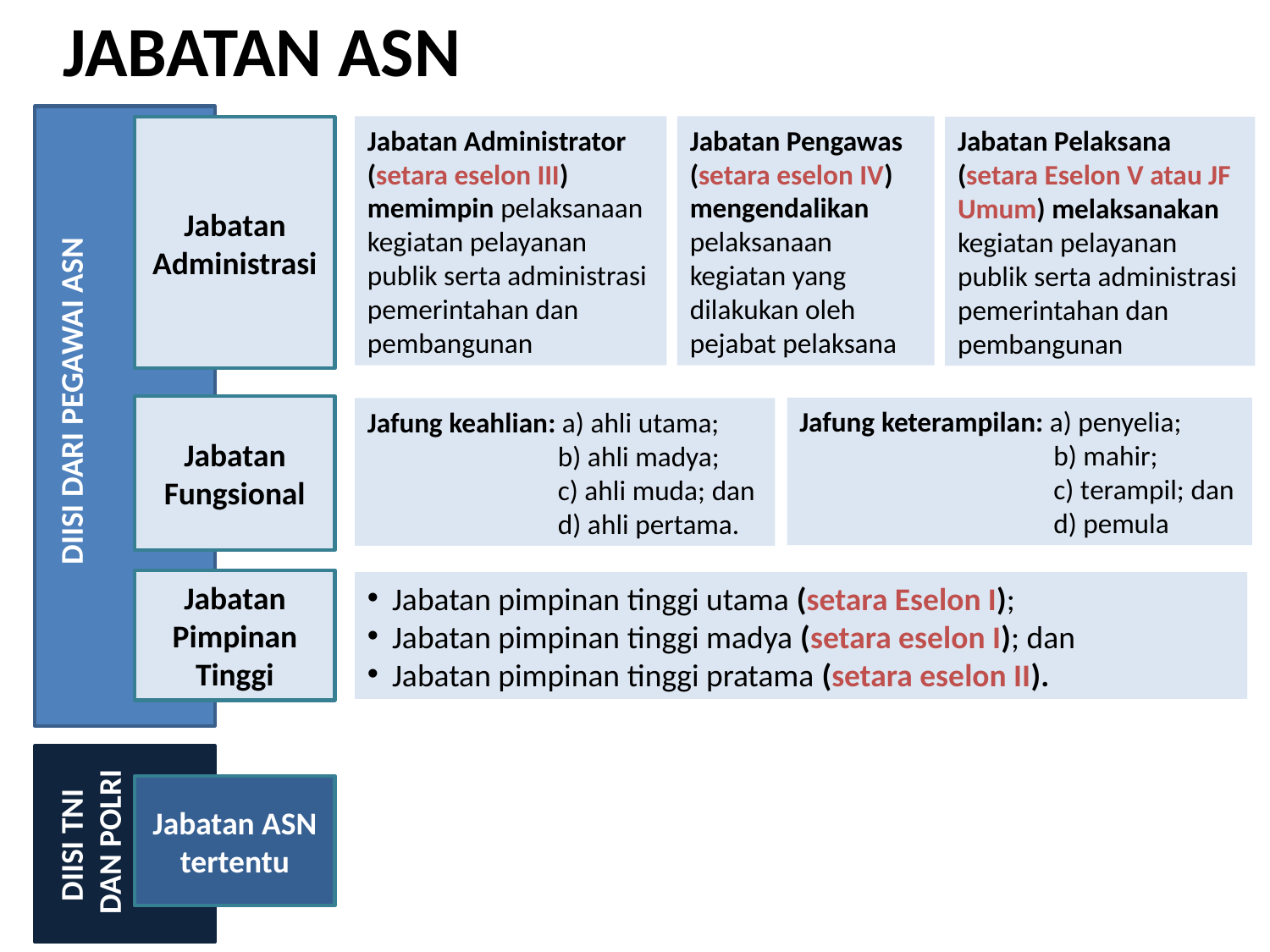

JABATAN ASN

Jabatan Administrator (setara eselon III)
memimpin pelaksanaan kegiatan pelayanan publik serta administrasi pemerintahan dan pembangunan
Jabatan Pengawas
(setara eselon IV)
mengendalikan pelaksanaan kegiatan yang dilakukan oleh pejabat pelaksana
Jabatan Pelaksana
(setara Eselon V atau JF Umum) melaksanakan kegiatan pelayanan publik serta administrasi pemerintahan dan pembangunan
Jabatan Administrasi
DIISI DARI PEGAWAI ASN
Jabatan Fungsional
Jafung keterampilan: a) penyelia;
                                        b) mahir;
                                        c) terampil; dan
                                        d) pemula
Jafung keahlian: a) ahli utama;
                              b) ahli madya;
                              c) ahli muda; dan
                              d) ahli pertama.
Jabatan Pimpinan Tinggi
Jabatan pimpinan tinggi utama (setara Eselon I);
Jabatan pimpinan tinggi madya (setara eselon I); dan
Jabatan pimpinan tinggi pratama (setara eselon II).

Jabatan ASN tertentu
DIISI TNI
DAN POLRI